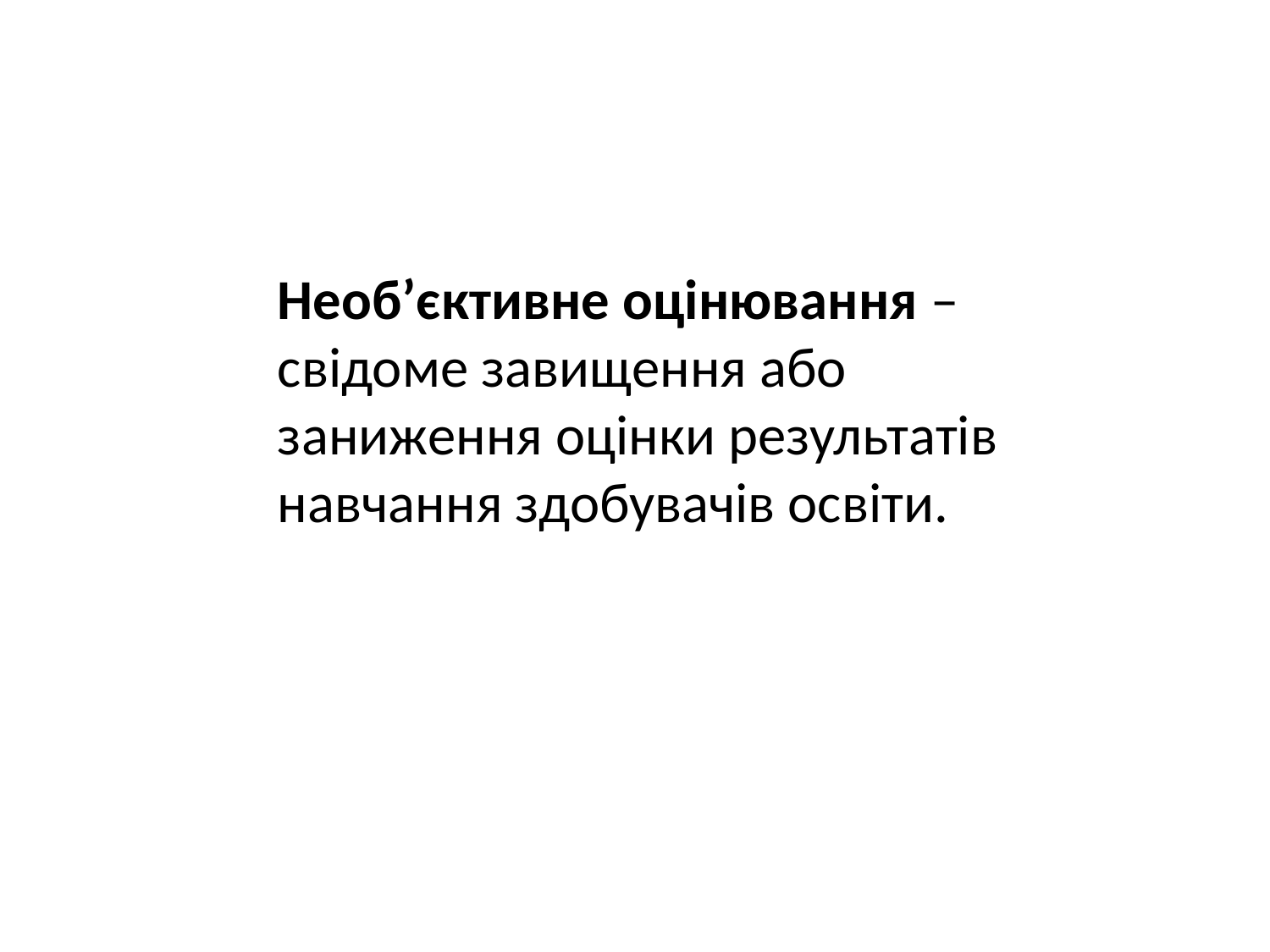

Необ’єктивне оцінювання –
свідоме завищення або заниження оцінки результатів навчання здобувачів освіти.